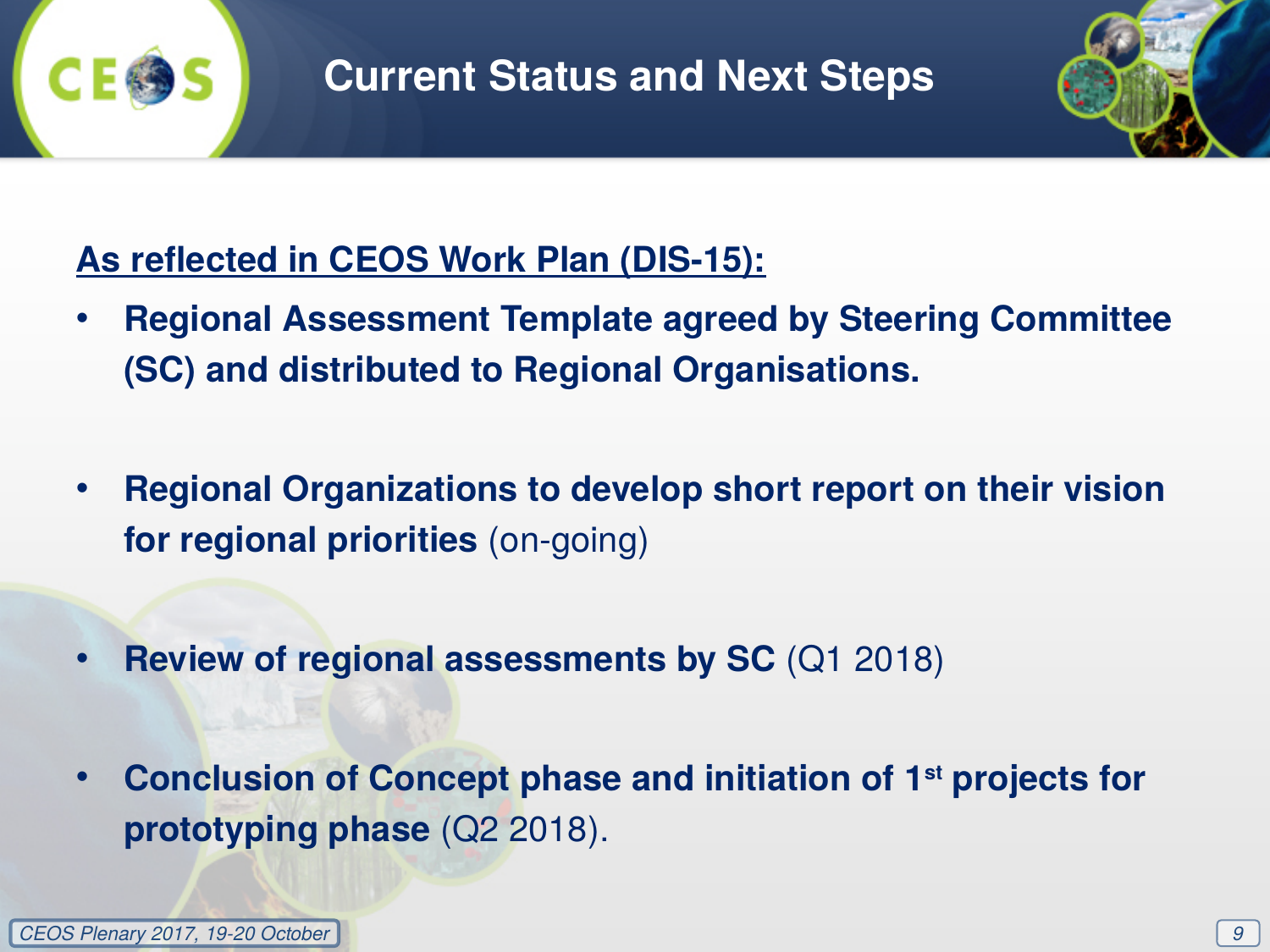

Current Status and Next Steps
As reflected in CEOS Work Plan (DIS-15):
Regional Assessment Template agreed by Steering Committee (SC) and distributed to Regional Organisations.

Regional Organizations to develop short report on their vision for regional priorities (on-going)

Review of regional assessments by SC (Q1 2018)

Conclusion of Concept phase and initiation of 1st projects for prototyping phase (Q2 2018).

9